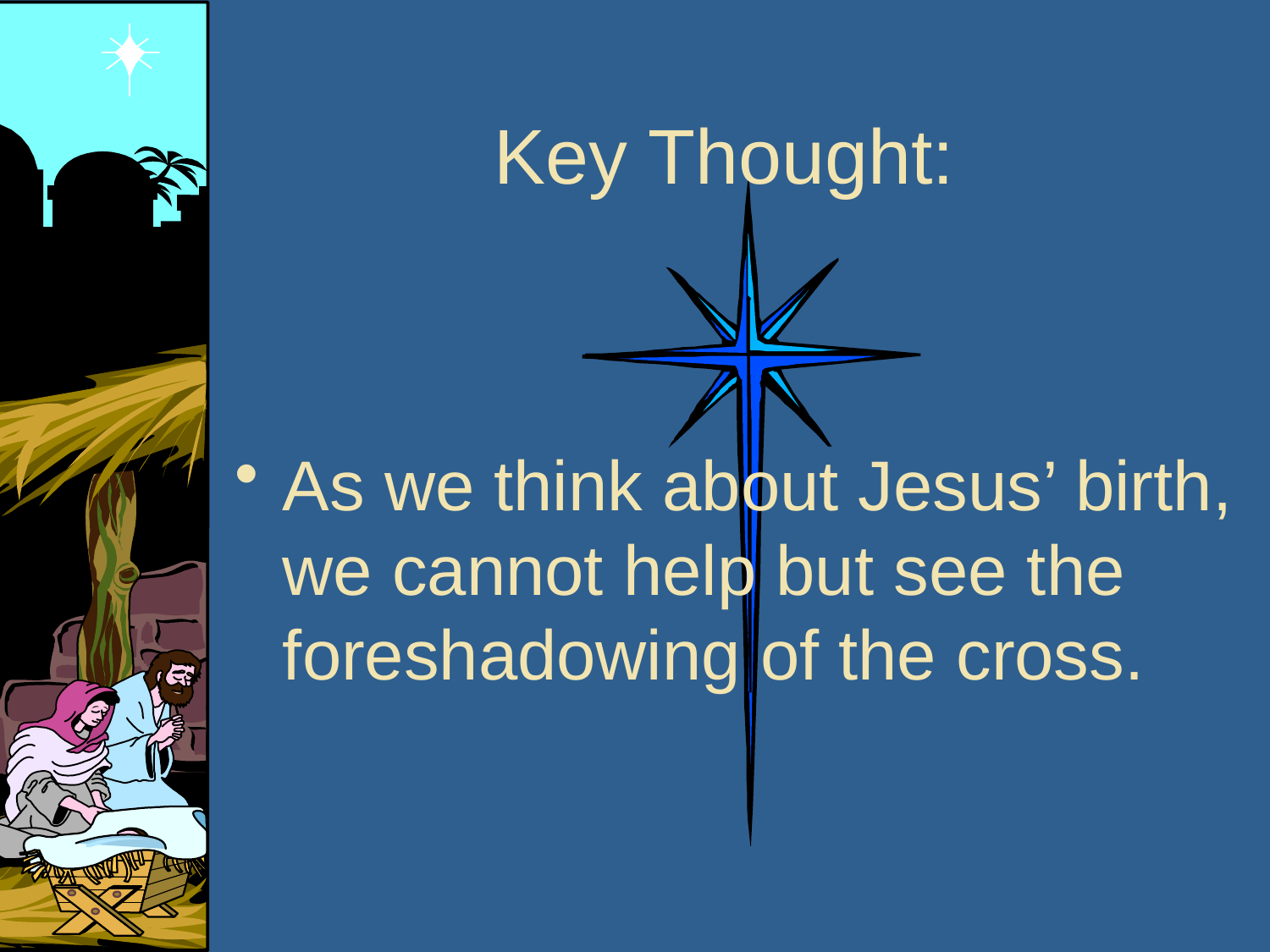

# Key Thought:
As we think about Jesus’ birth, we cannot help but see the foreshadowing of the cross.